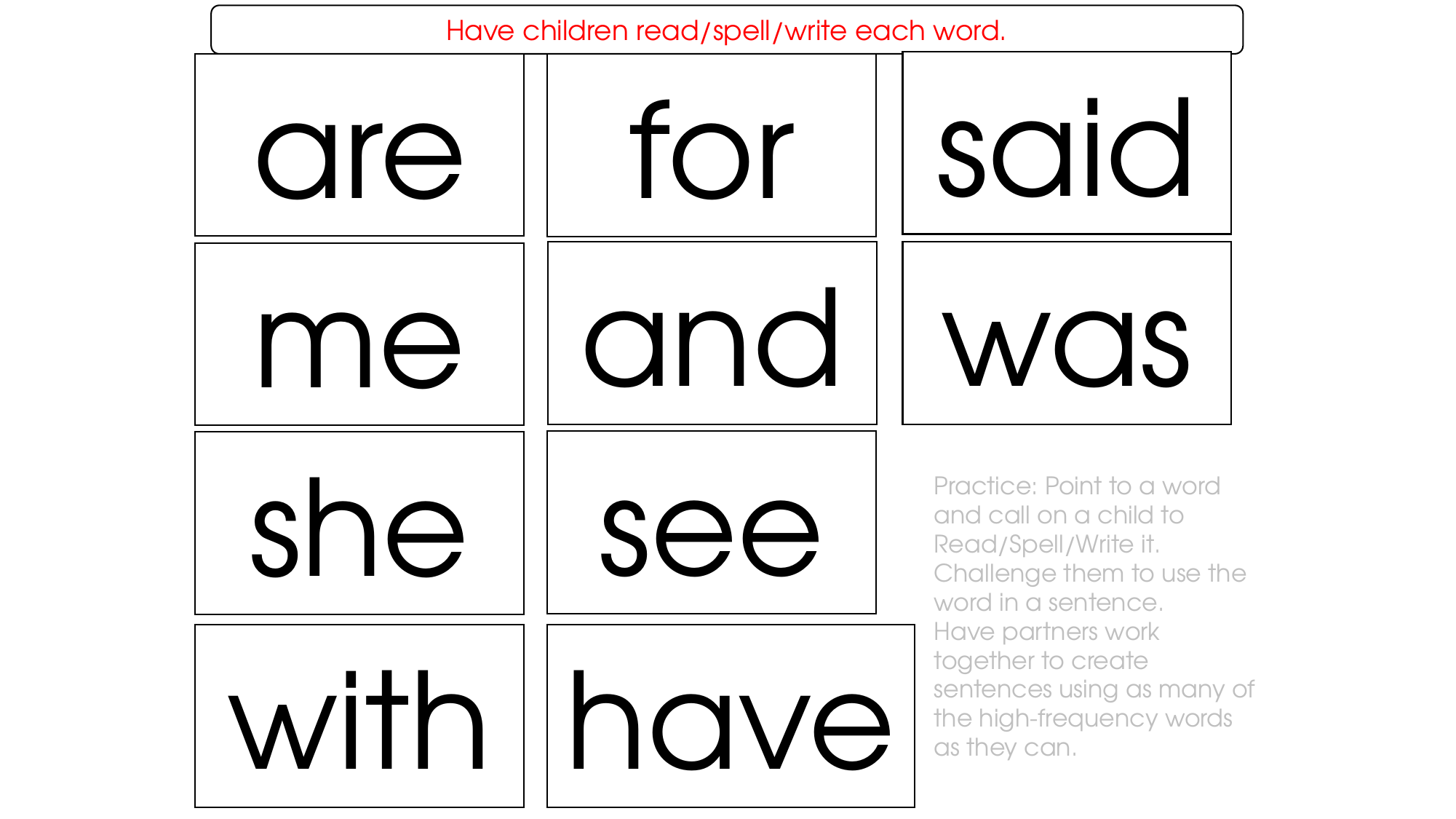

Have children read/spell/write each word.
said
are
for
and
was
me
see
she
Practice: Point to a word and call on a child to Read/Spell/Write it.
Challenge them to use the word in a sentence.
Have partners work together to create sentences using as many of the high-frequency words as they can.
with
have